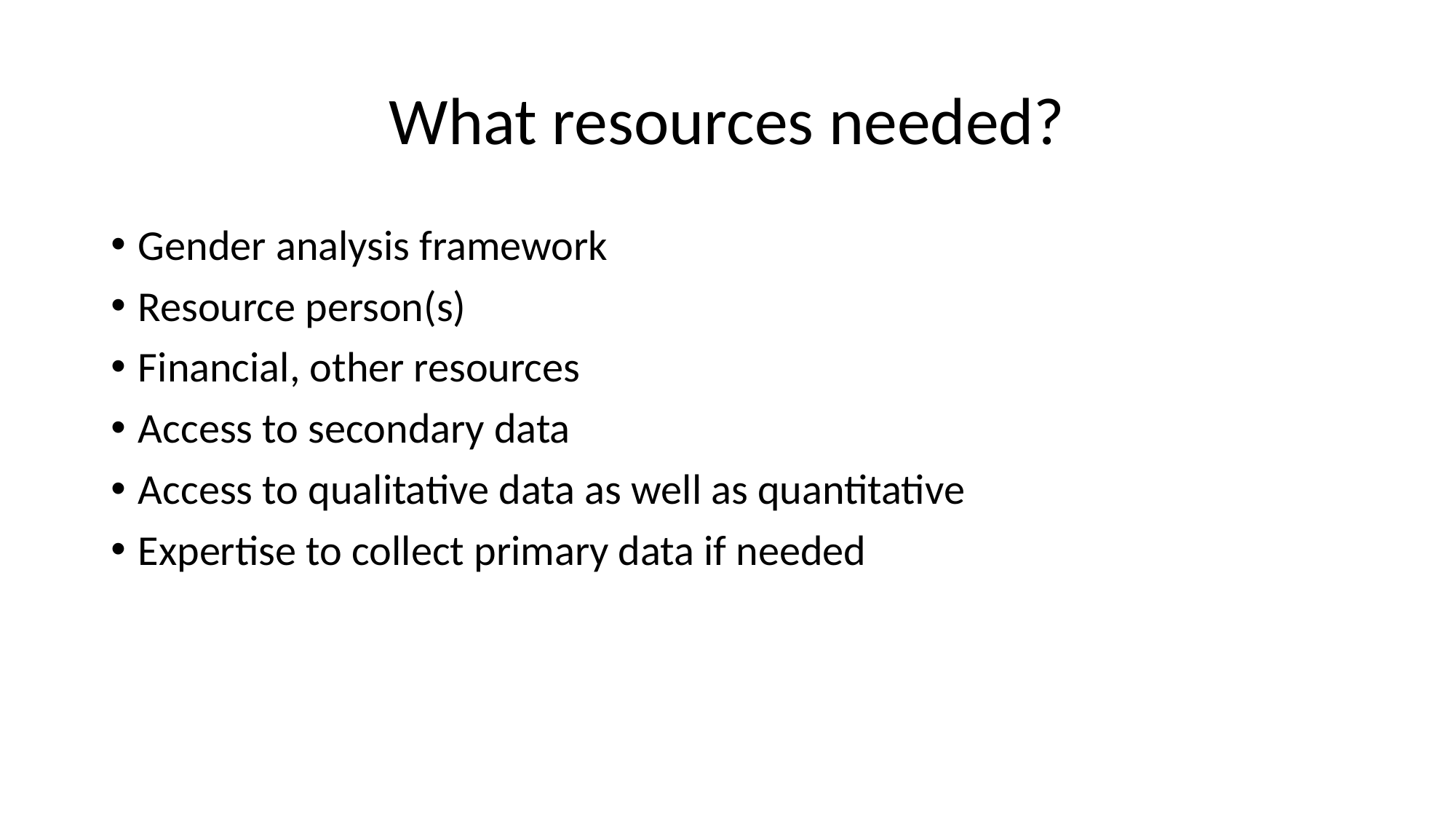

# What resources needed?
Gender analysis framework
Resource person(s)
Financial, other resources
Access to secondary data
Access to qualitative data as well as quantitative
Expertise to collect primary data if needed